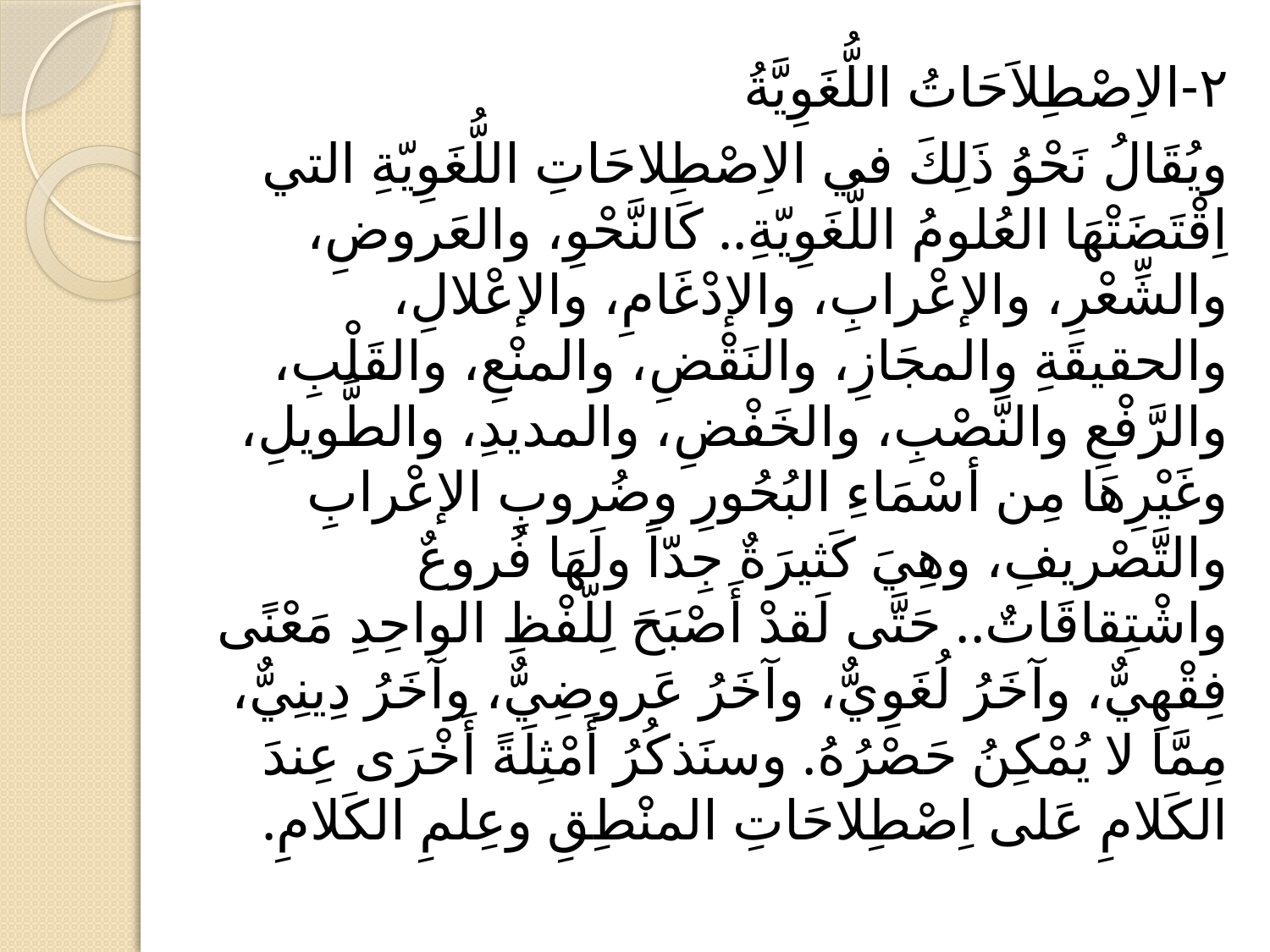

#
٢-الاِصْطِلاَحَاتُ اللُّغَوِيَّةُ
ويُقَالُ نَحْوُ ذَلِكَ في الاِصْطِلاحَاتِ اللُّغَوِيّةِ التي اِقْتَضَتْهَا العُلومُ اللُّغَوِيّةِ.. كَالنَّحْوِ، والعَروضِ، والشِّعْرِ، والإعْرابِ، والإدْغَامِ، والإعْلالِ، والحقيقَةِ والمجَازِ، والنَقْضِ، والمنْعِ، والقَلْبِ، والرَّفْعِ والنَّصْبِ، والخَفْضِ، والمديدِ، والطَّويلِ، وغَيْرِهَا مِن أسْمَاءِ البُحُورِ وضُروبِ الإعْرابِ والتَّصْريفِ، وهِيَ كَثيرَةٌ جِدّاً ولَهَا فُروعٌ واشْتِقاقَاتٌ.. حَتَّى لَقدْ أَصْبَحَ لِلّفْظِ الواحِدِ مَعْنًى فِقْهِيٌّ، وآخَرُ لُغَوِيٌّ، وآخَرُ عَروضِيٌّ، وآخَرُ دِينِيٌّ، مِمَّا لا يُمْكِنُ حَصْرُهُ. وسنَذكُرُ أَمْثِلَةً أَخْرَى عِندَ الكَلامِ عَلى اِصْطِلاحَاتِ المنْطِقِ وعِلمِ الكَلامِ.